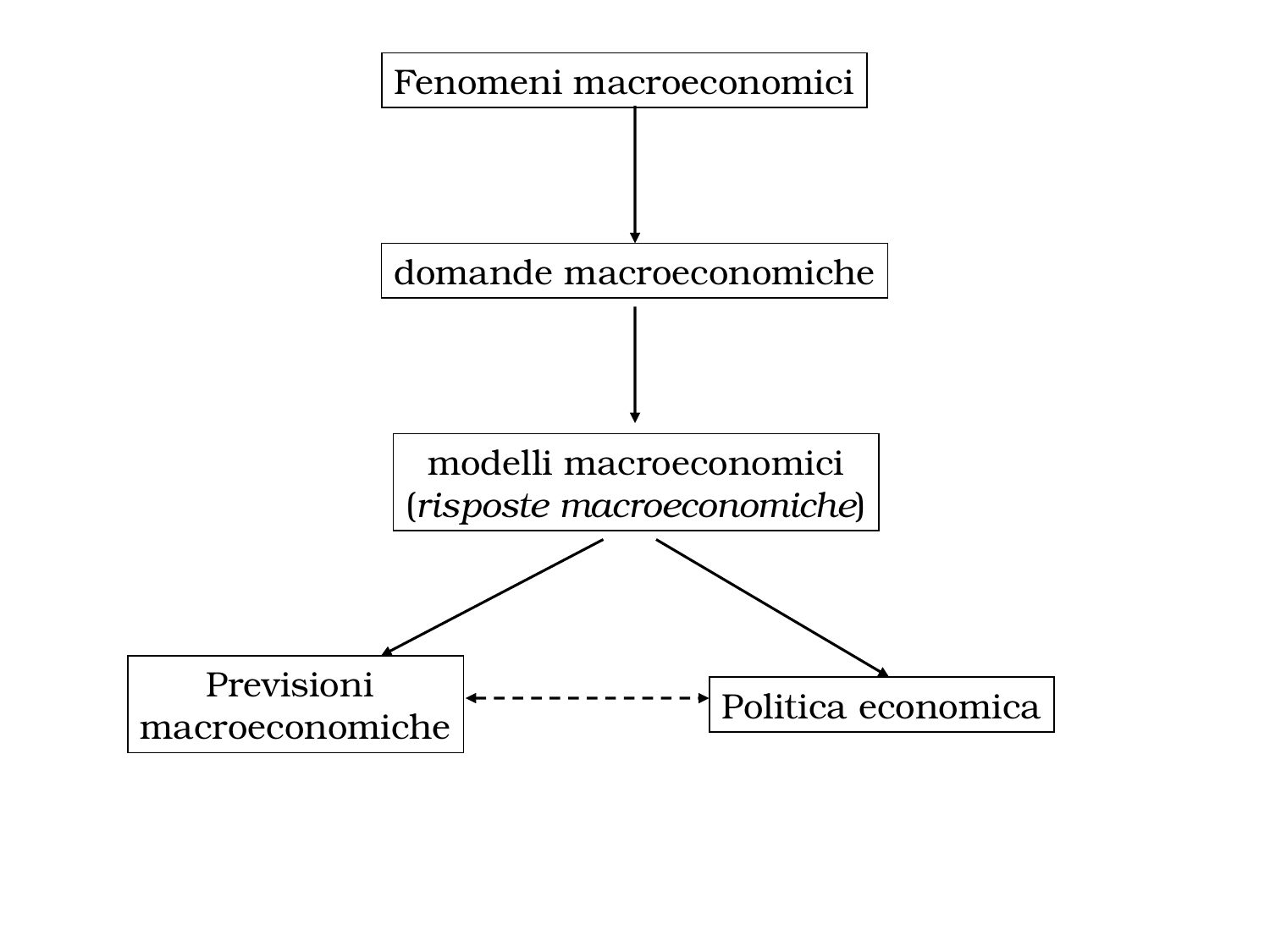

Fenomeni macroeconomici

domande macroeconomiche

modelli macroeconomici
(risposte macroeconomiche)

Previsioni
macroeconomiche
Politica economica